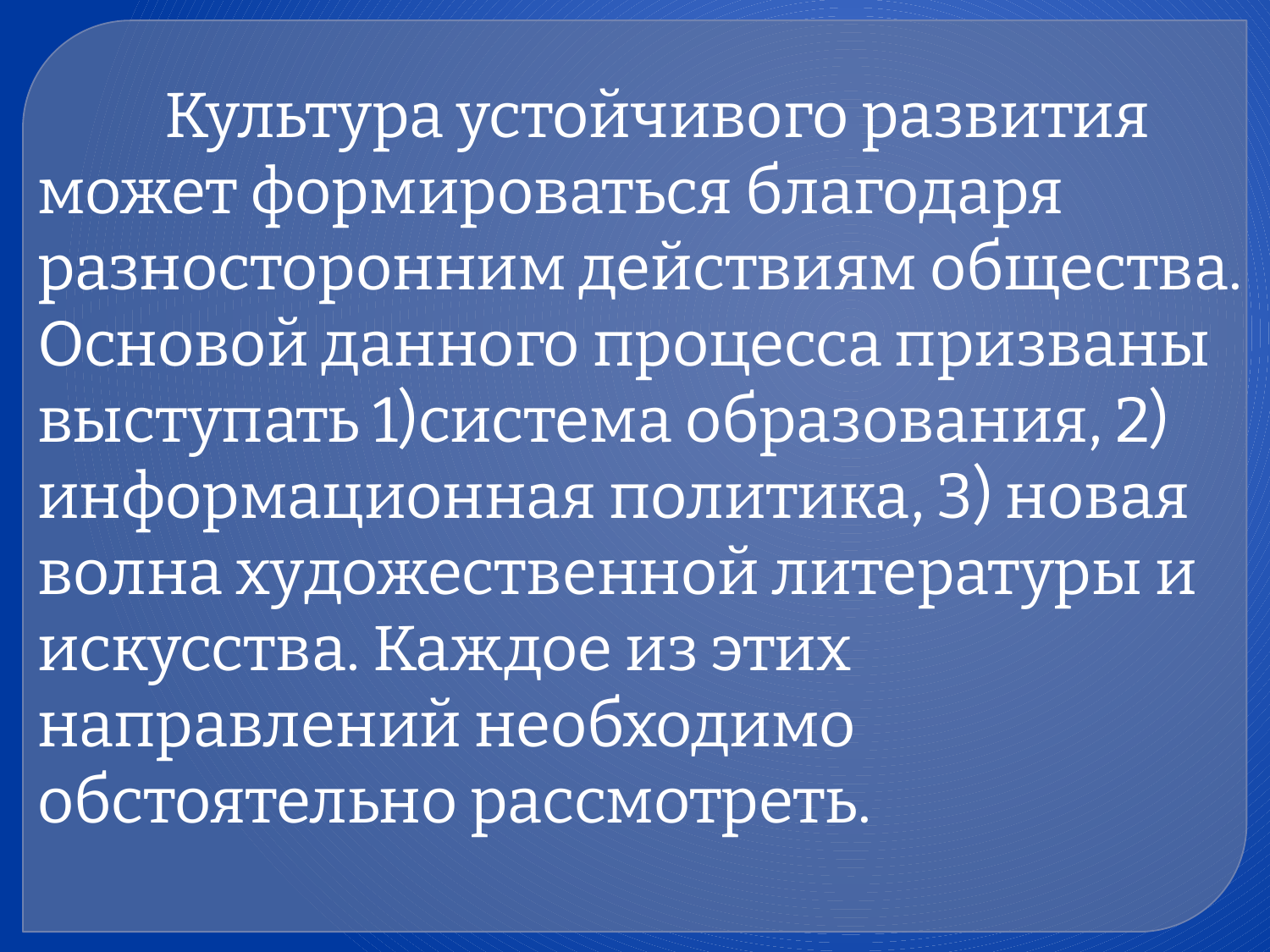

Культура устойчивого развития может формироваться благодаря разносторонним действиям общества. Основой данного процесса призваны выступать 1)система образования, 2) информационная политика, 3) новая волна художественной литературы и искусства. Каждое из этих направлений необходимо обстоятельно рассмотреть.